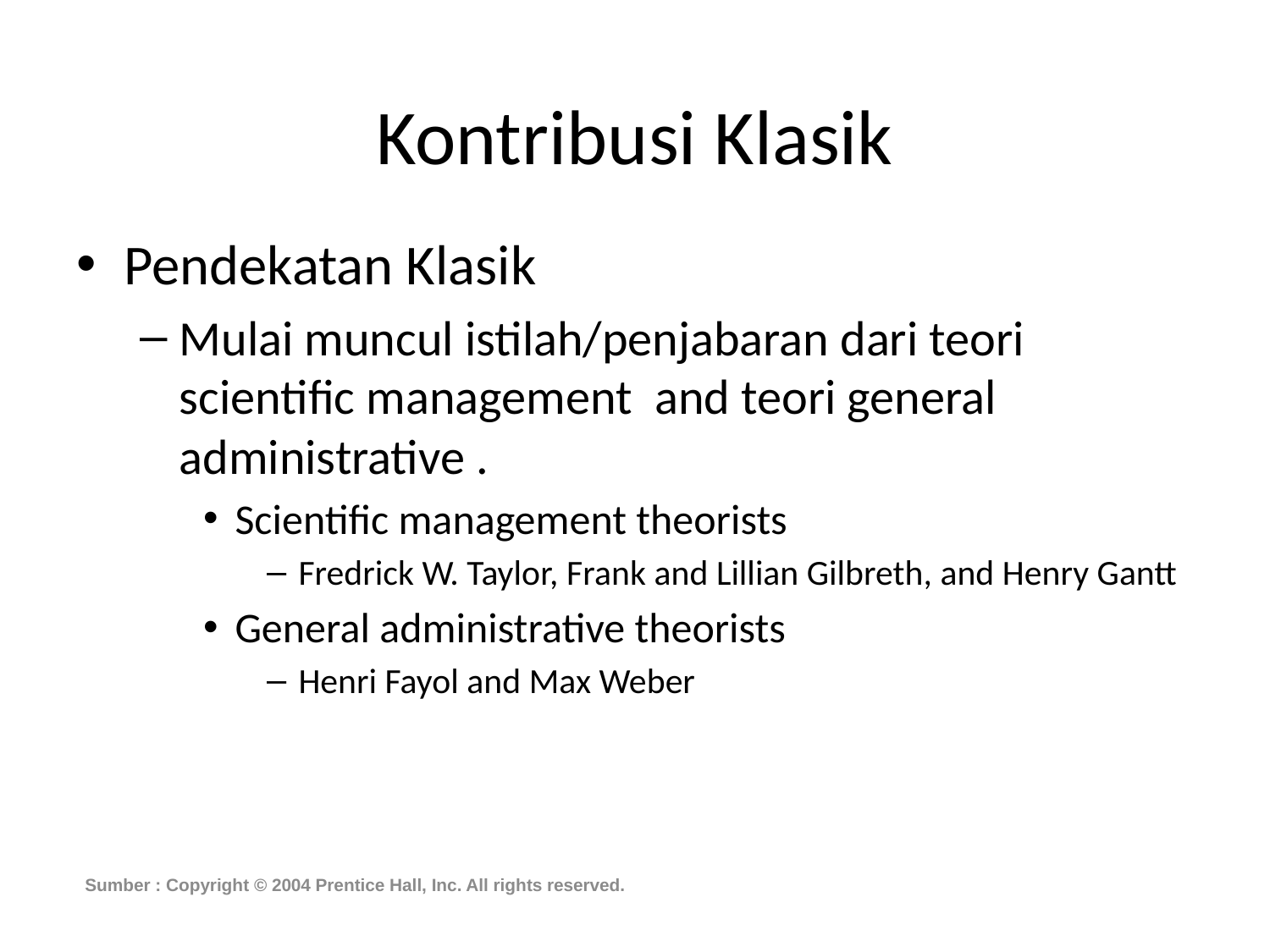

# Kontribusi Klasik
Pendekatan Klasik
Mulai muncul istilah/penjabaran dari teori scientific management  and teori general administrative .
Scientific management theorists
Fredrick W. Taylor, Frank and Lillian Gilbreth, and Henry Gantt
General administrative theorists
Henri Fayol and Max Weber
Sumber : Copyright © 2004 Prentice Hall, Inc. All rights reserved.